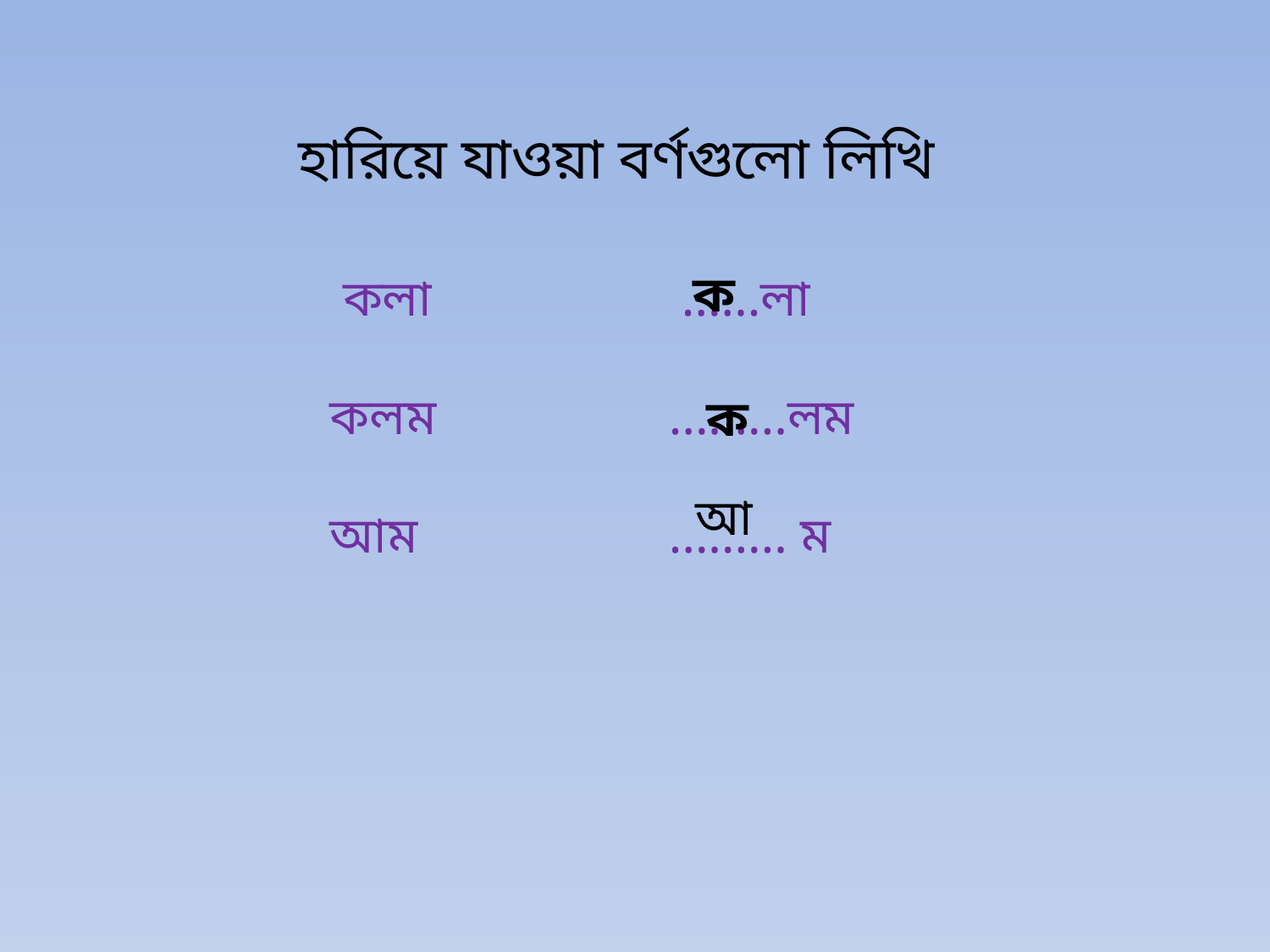

হারিয়ে যাওয়া বর্ণগুলো লিখি
ক
 কলা

কলম

আম
 ……লা

………লম

……… ম
ক
আ